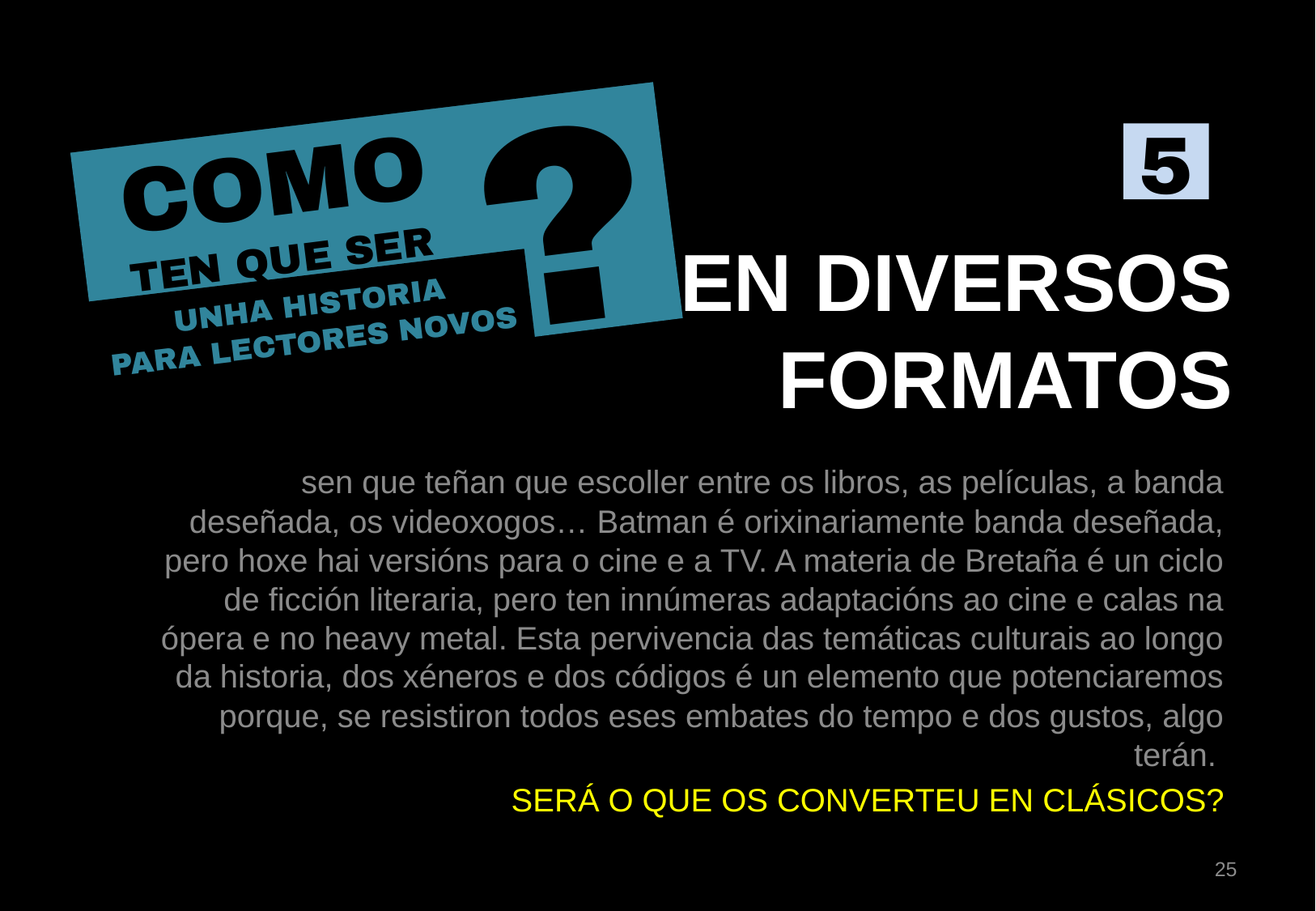

?
COMO
TEN QUE SER
UNHA HISTORIA
PARA LECTORES NOVOS
5
# EN DIVERSOS FORMATOS
sen que teñan que escoller entre os libros, as películas, a banda deseñada, os videoxogos… Batman é orixinariamente banda deseñada, pero hoxe hai versións para o cine e a TV. A materia de Bretaña é un ciclo de ficción literaria, pero ten innúmeras adaptacións ao cine e calas na ópera e no heavy metal. Esta pervivencia das temáticas culturais ao longo da historia, dos xéneros e dos códigos é un elemento que potenciaremos porque, se resistiron todos eses embates do tempo e dos gustos, algo terán.
SERÁ O QUE OS CONVERTEU EN CLÁSICOS?
25